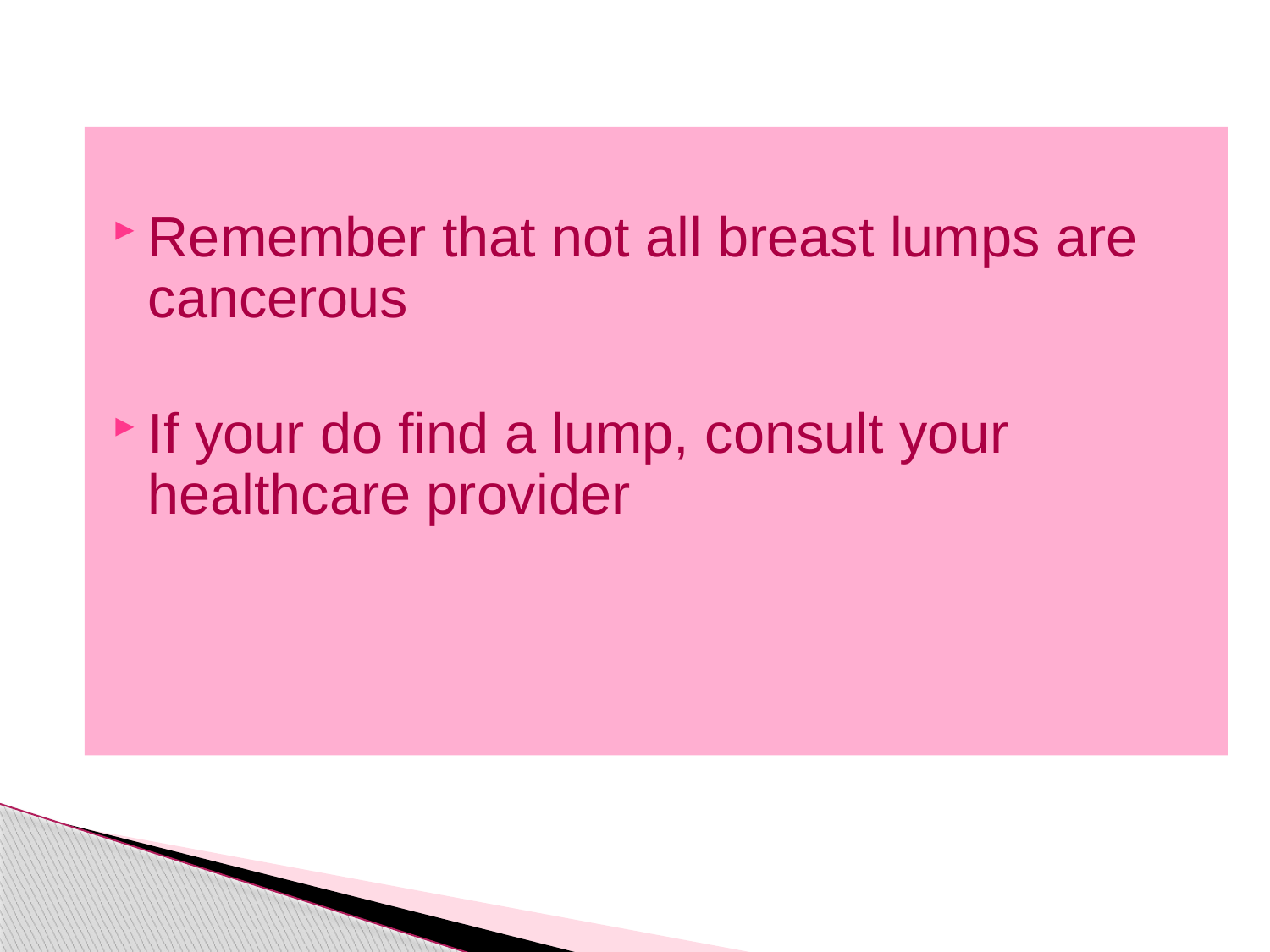

Remember that not all breast lumps are cancerous

If your do find a lump, consult your healthcare provider